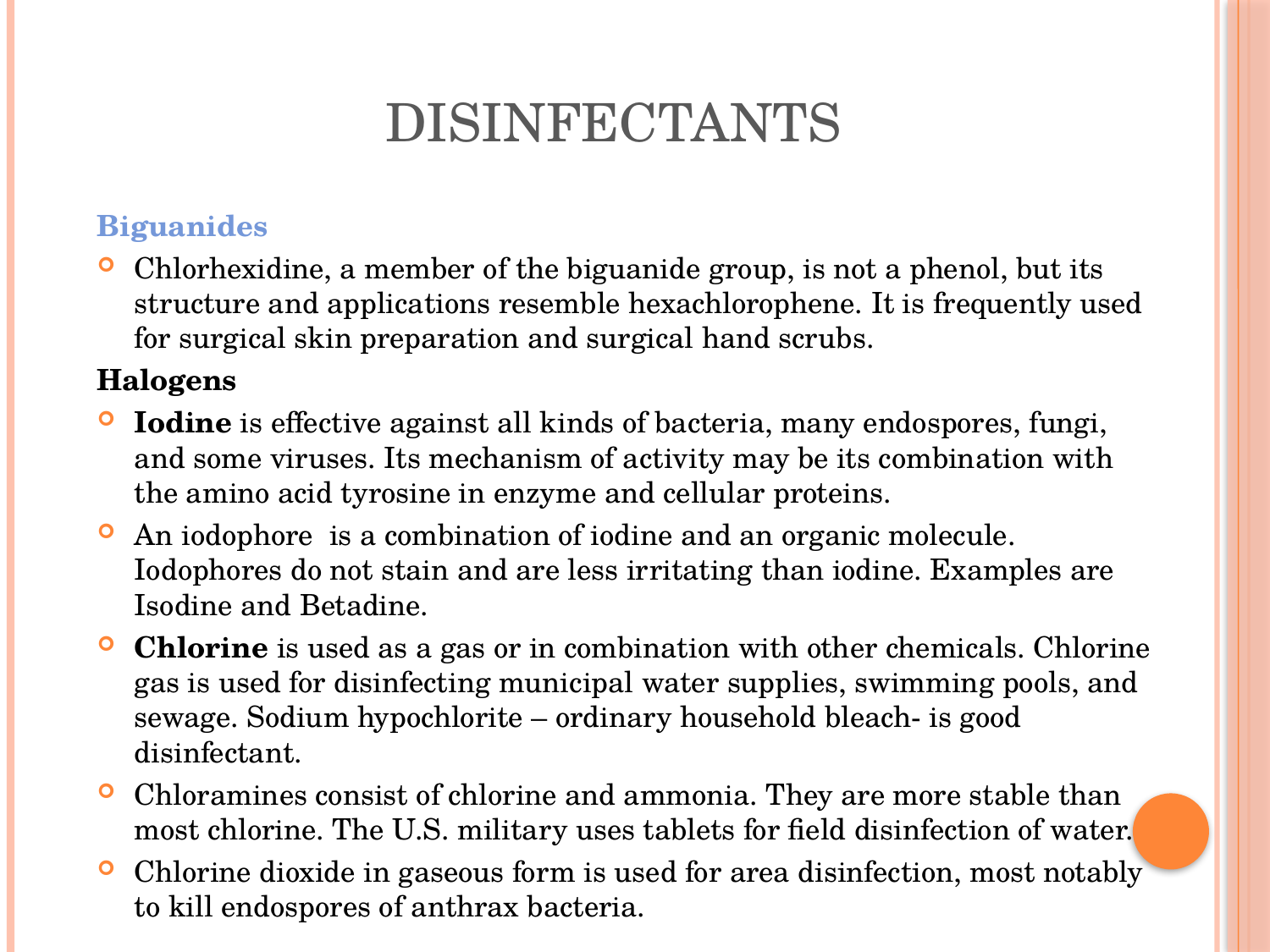

# DISINFECTANTS

Biguanides
Chlorhexidine, a member of the biguanide group, is not a phenol, but its structure and applications resemble hexachlorophene. It is frequently used for surgical skin preparation and surgical hand scrubs.
Halogens
Iodine is effective against all kinds of bacteria, many endospores, fungi, and some viruses. Its mechanism of activity may be its combination with the amino acid tyrosine in enzyme and cellular proteins.
An iodophore  is a combination of iodine and an organic molecule. Iodophores do not stain and are less irritating than iodine. Examples are Isodine and Betadine.
Chlorine is used as a gas or in combination with other chemicals. Chlorine gas is used for disinfecting municipal water supplies, swimming pools, and sewage. Sodium hypochlorite – ordinary household bleach- is good disinfectant.
Chloramines consist of chlorine and ammonia. They are more stable than most chlorine. The U.S. military uses tablets for field disinfection of water.
Chlorine dioxide in gaseous form is used for area disinfection, most notably to kill endospores of anthrax bacteria.